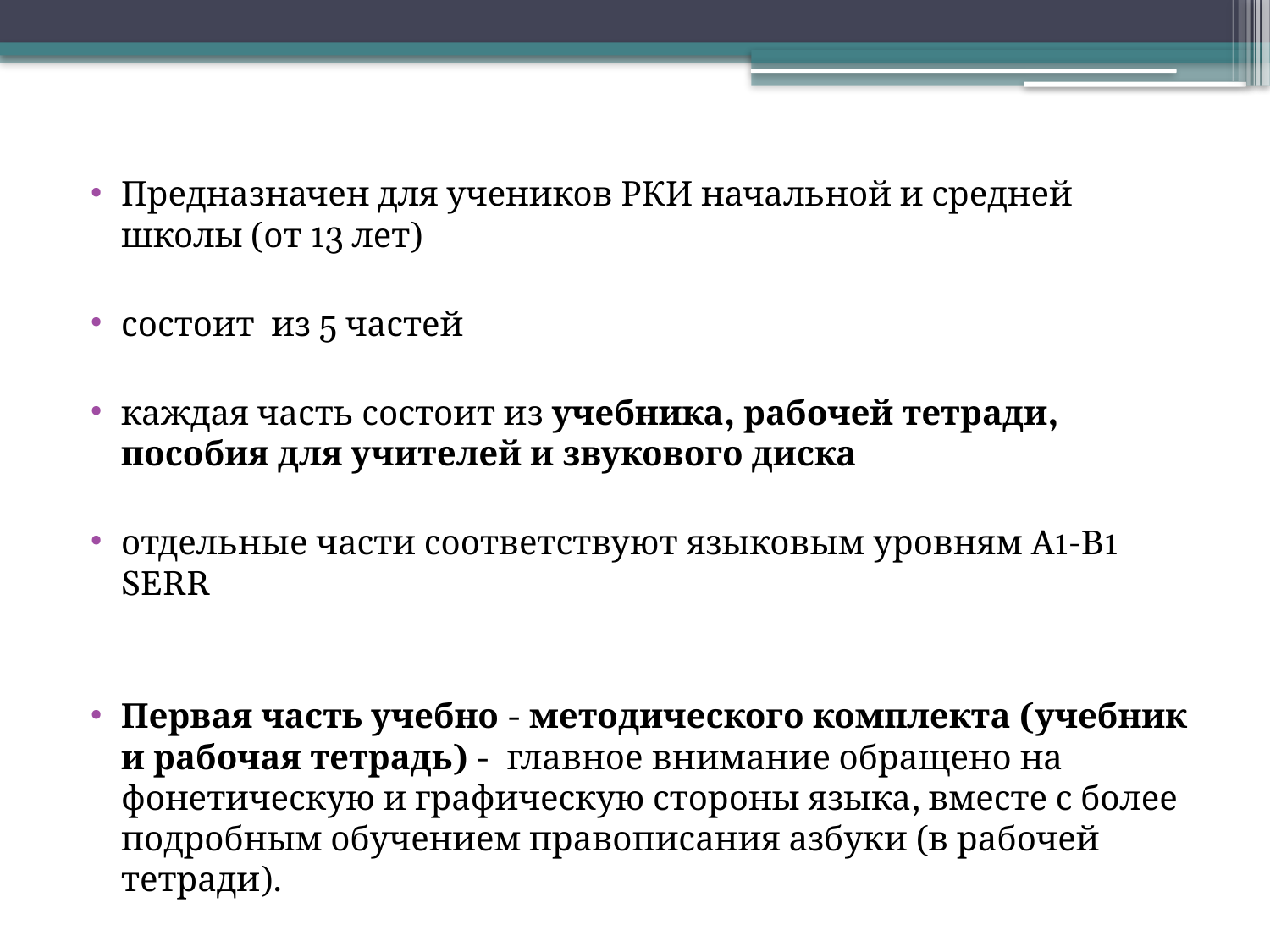

Предназначен для учеников РКИ начальной и средней школы (от 13 лет)

состоит  из 5 частей

каждая часть состоит из учебника, рабочей тетради, пособия для учителей и звукового диска

отдельные части соответствуют языковым уровням A1-B1 SERR

Первая часть учебно - методического комплекта (учебник и рабочая тетрадь) -  главное внимание обращено на фонетическую и графическую стороны языка, вместе с более подробным обучением правописания азбуки (в рабочей тетради).